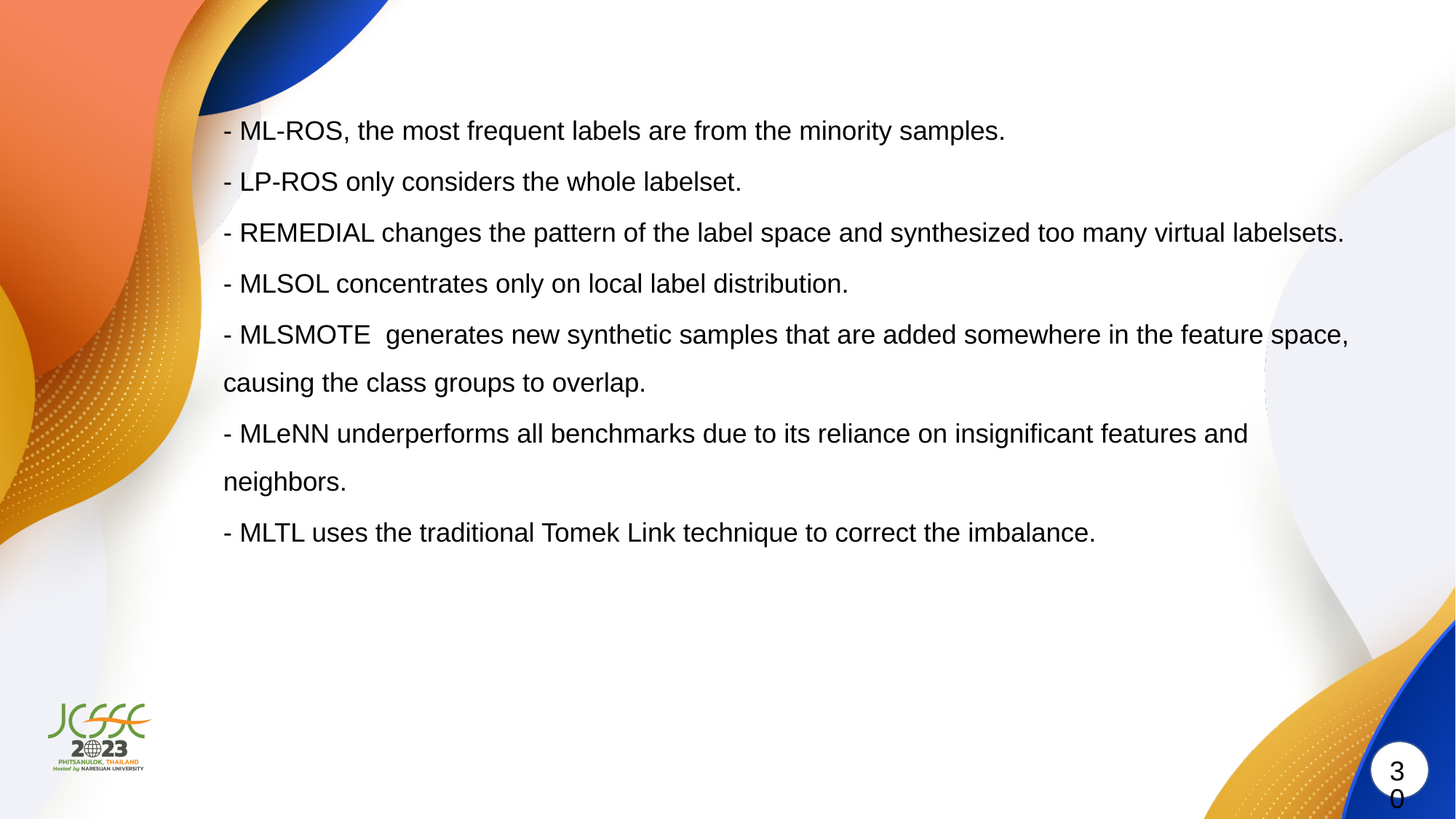

- ML-ROS, the most frequent labels are from the minority samples.
- LP-ROS only considers the whole labelset.
- REMEDIAL changes the pattern of the label space and synthesized too many virtual labelsets.
- MLSOL concentrates only on local label distribution.
- MLSMOTE  generates new synthetic samples that are added somewhere in the feature space, causing the class groups to overlap.
- MLeNN underperforms all benchmarks due to its reliance on insignificant features and neighbors.
- MLTL uses the traditional Tomek Link technique to correct the imbalance.